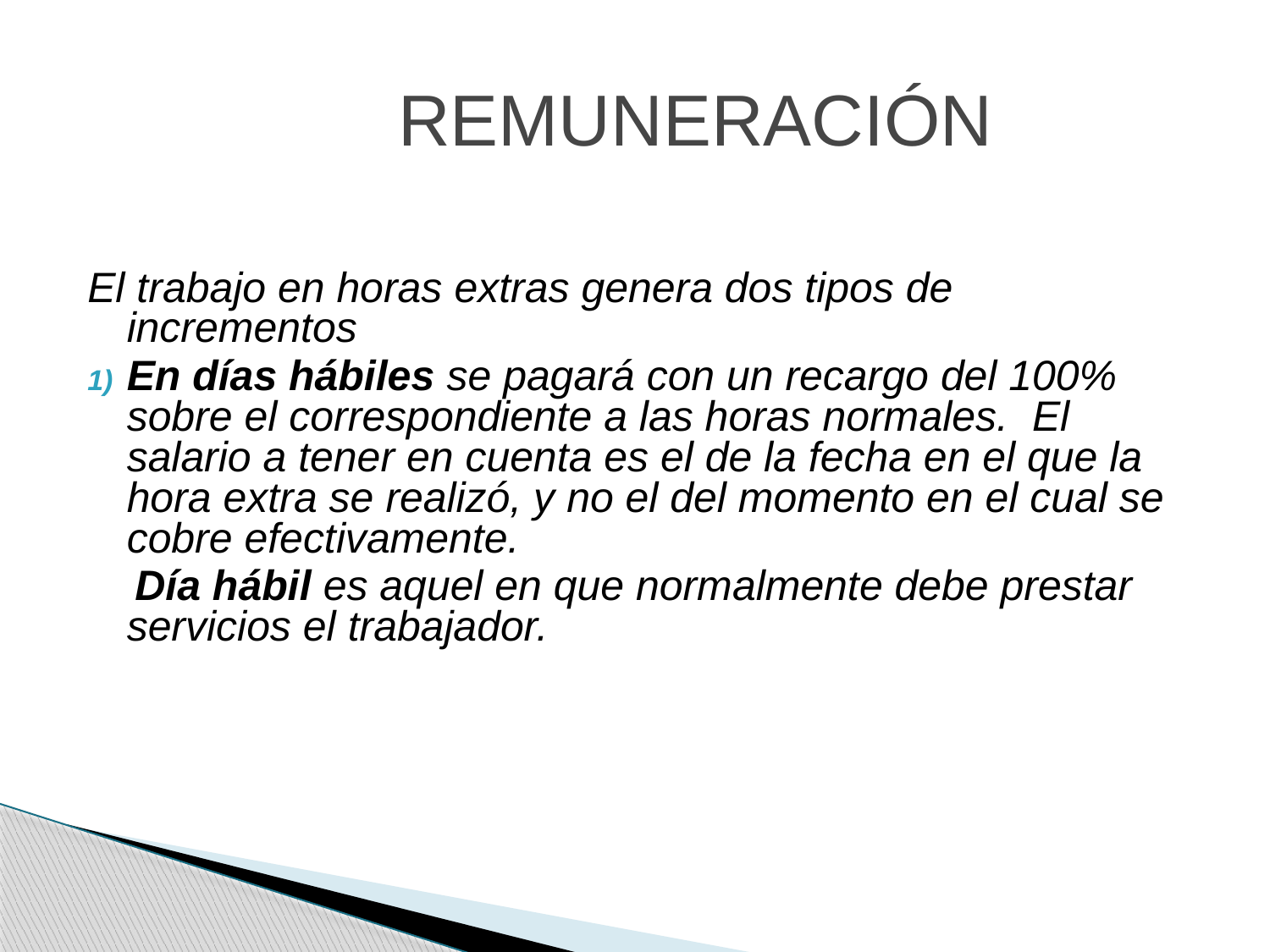

REMUNERACIÓN

El trabajo en horas extras genera dos tipos de incrementos
En días hábiles se pagará con un recargo del 100% sobre el correspondiente a las horas normales.  El salario a tener en cuenta es el de la fecha en el que la hora extra se realizó, y no el del momento en el cual se cobre efectivamente.
    Día hábil es aquel en que normalmente debe prestar servicios el trabajador.